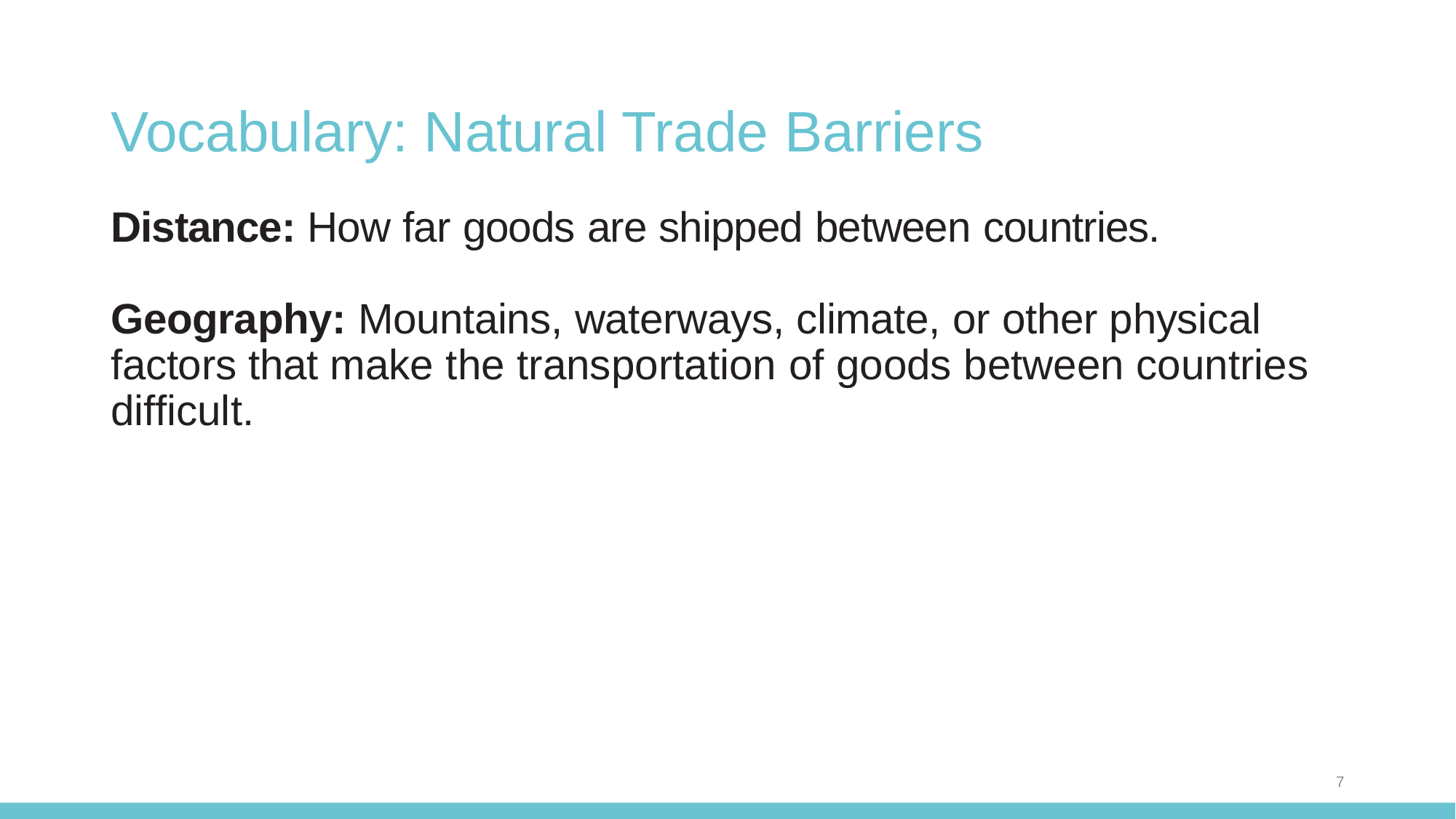

# Vocabulary: Natural Trade Barriers
Distance: How far goods are shipped between countries.
 
Geography: Mountains, waterways, climate, or other physical factors that make the transportation of goods between countries difficult.
7